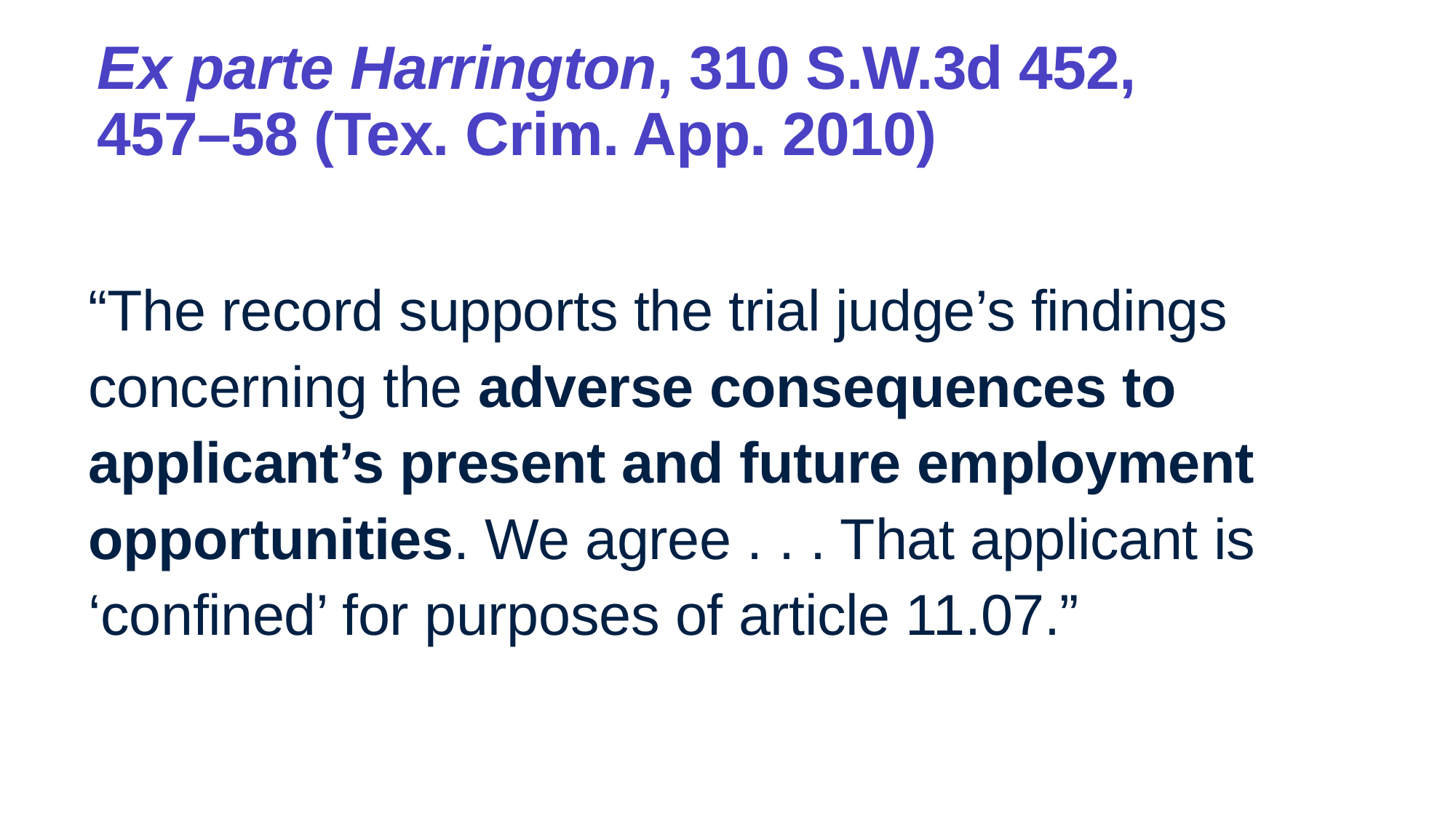

# Ex parte Harrington, 310 S.W.3d 452, 457–58 (Tex. Crim. App. 2010)

“The record supports the trial judge’s findings concerning the adverse consequences to applicant’s present and future employment opportunities. We agree . . . That applicant is ‘confined’ for purposes of article 11.07.”